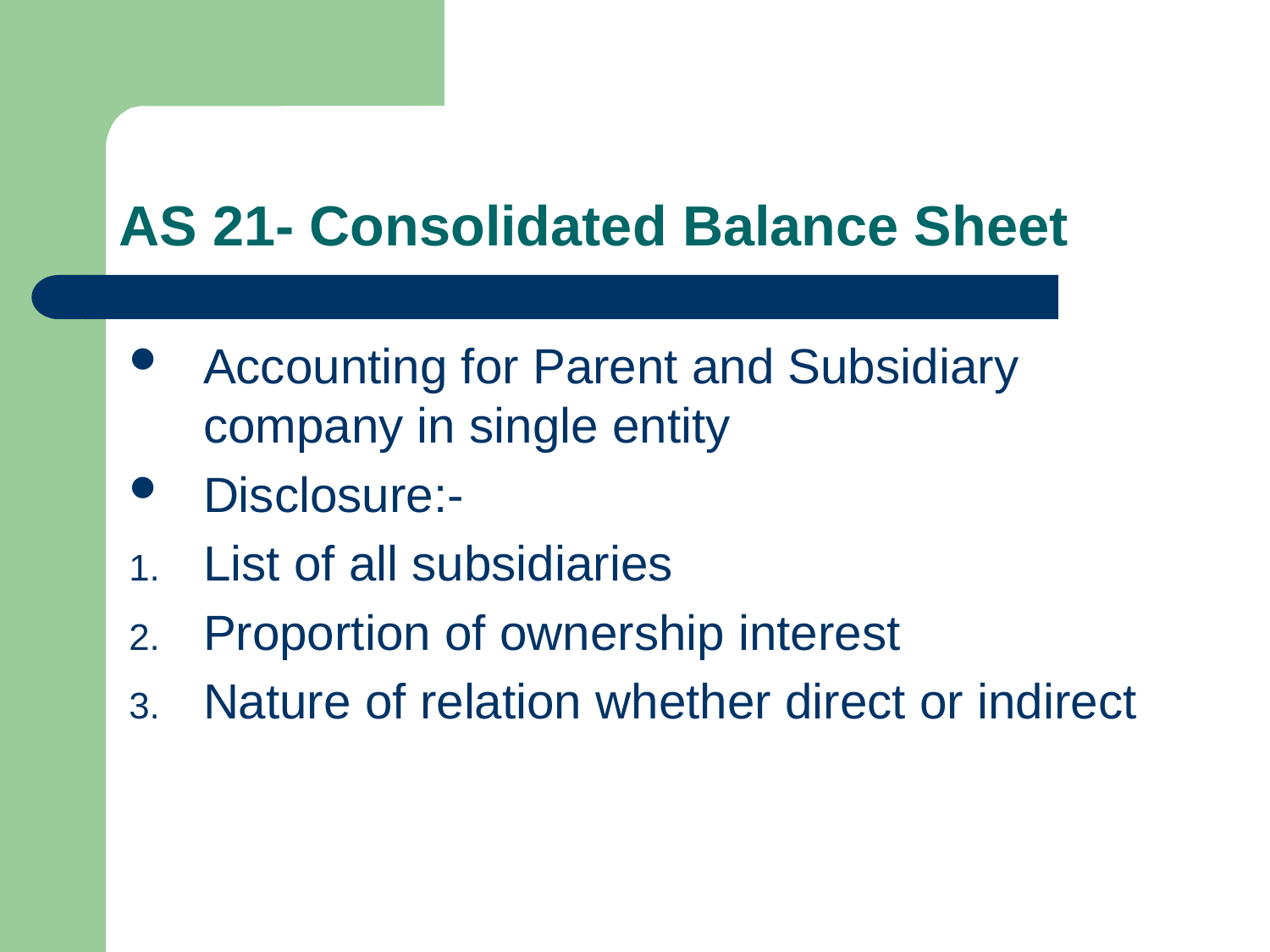

# AS 21- Consolidated Balance Sheet
Accounting for Parent and Subsidiary company in single entity
Disclosure:-
List of all subsidiaries
Proportion of ownership interest
Nature of relation whether direct or indirect